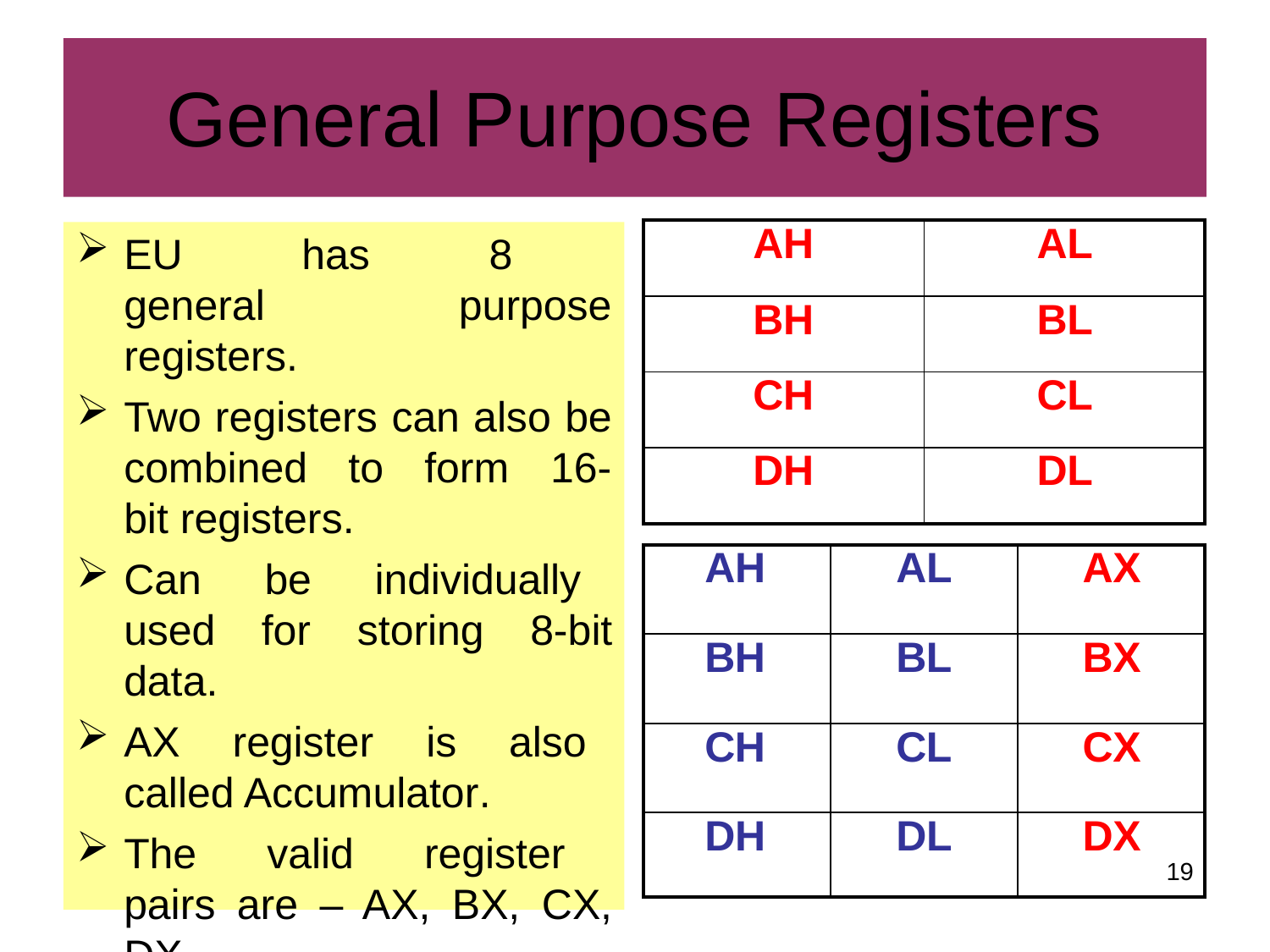

# General Purpose Registers
| AH | AL |
| --- | --- |
| BH | BL |
| CH | CL |
| DH | DL |

EU      has      8      general purpose registers.

Two registers can also be combined  to  form  16-bit registers.

Can  be  individually  used for storing 8-bit data.

AX  register  is  also  called Accumulator.

The   valid   register   pairs are – AX, BX, CX, DX
| AH | AL | AX |
| --- | --- | --- |
| BH | BL | BX |
| CH | CL | CX |
| DH | DL | DX 19 |